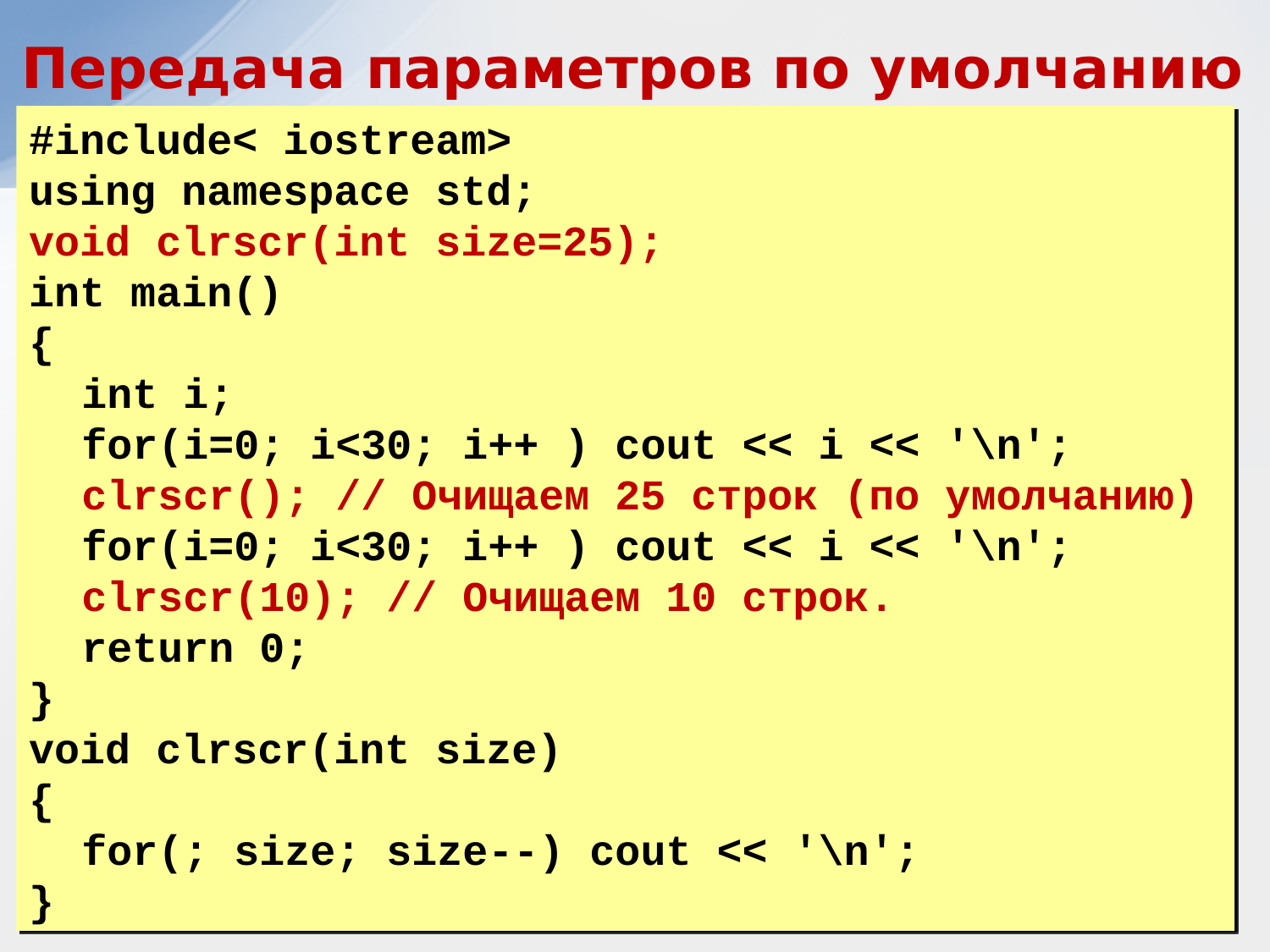

Передача параметров по умолчанию
#include< iostream>
using namespace std;
void clrscr(int size=25);
int main()
{
　int i;
　for(i=0; i<30; i++ ) cout << i << '\n';
　clrscr(); // Очищаем 25 строк (по умолчанию)
　for(i=0; i<30; i++ ) cout << i << '\n';
　clrscr(10); // Очищаем 10 строк.
　return 0;
}
void clrscr(int size)
{
　for(; size; size--) cout << '\n';
}